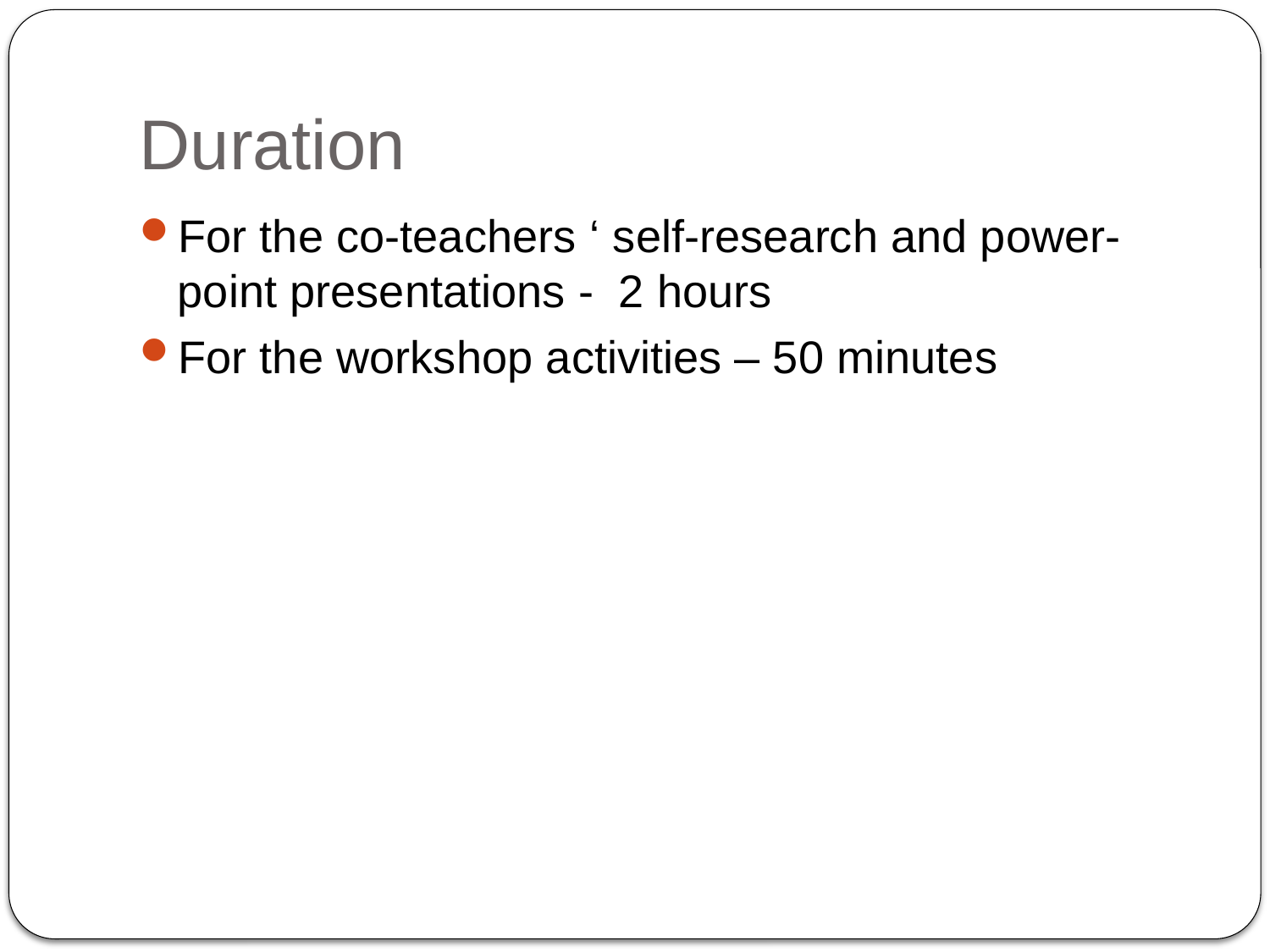

# Duration
For the co-teachers ‘ self-research and power-point presentations -  2 hours
For the workshop activities – 50 minutes